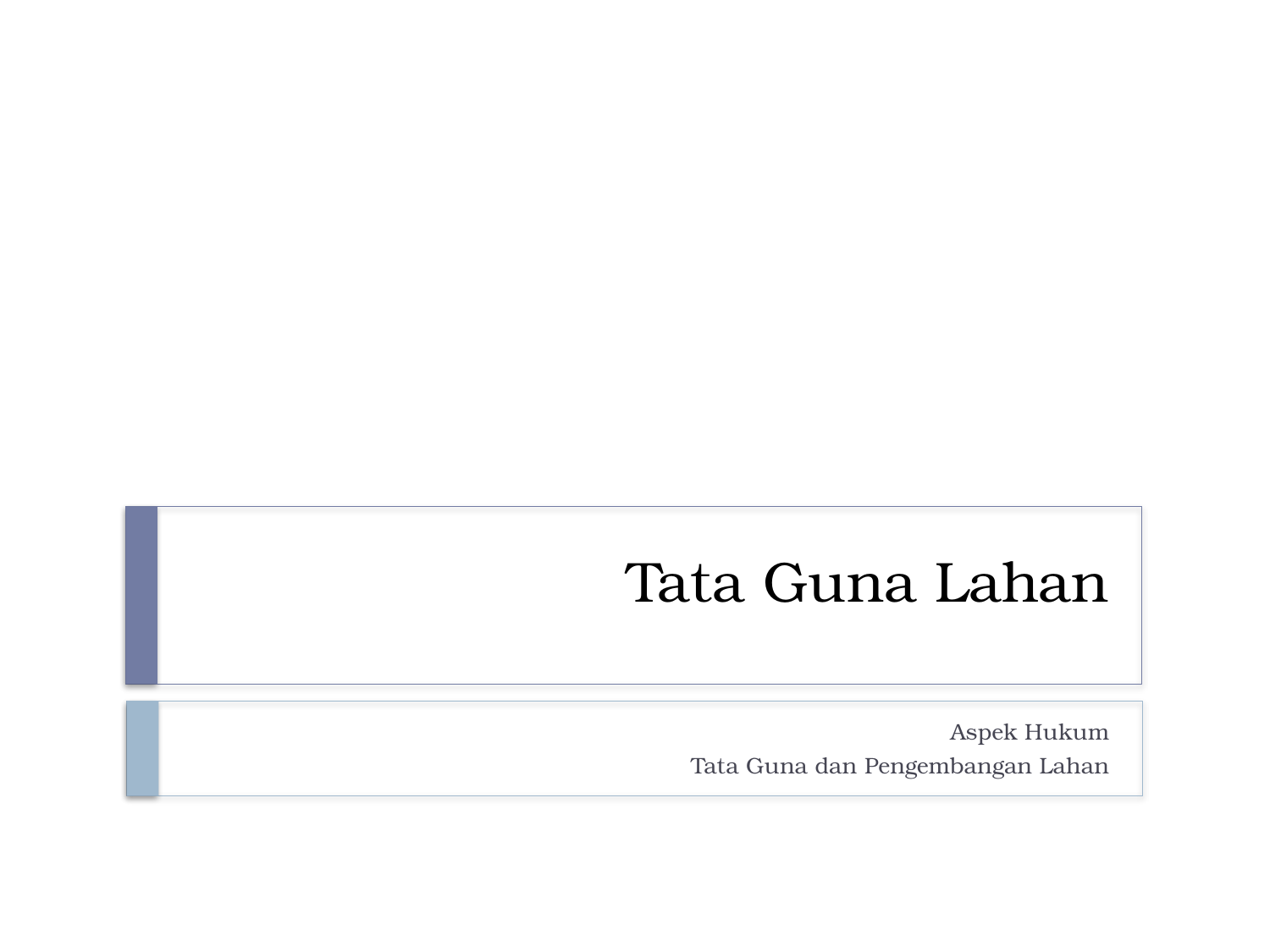

# Tata Guna Lahan
Aspek Hukum
Tata Guna dan Pengembangan Lahan